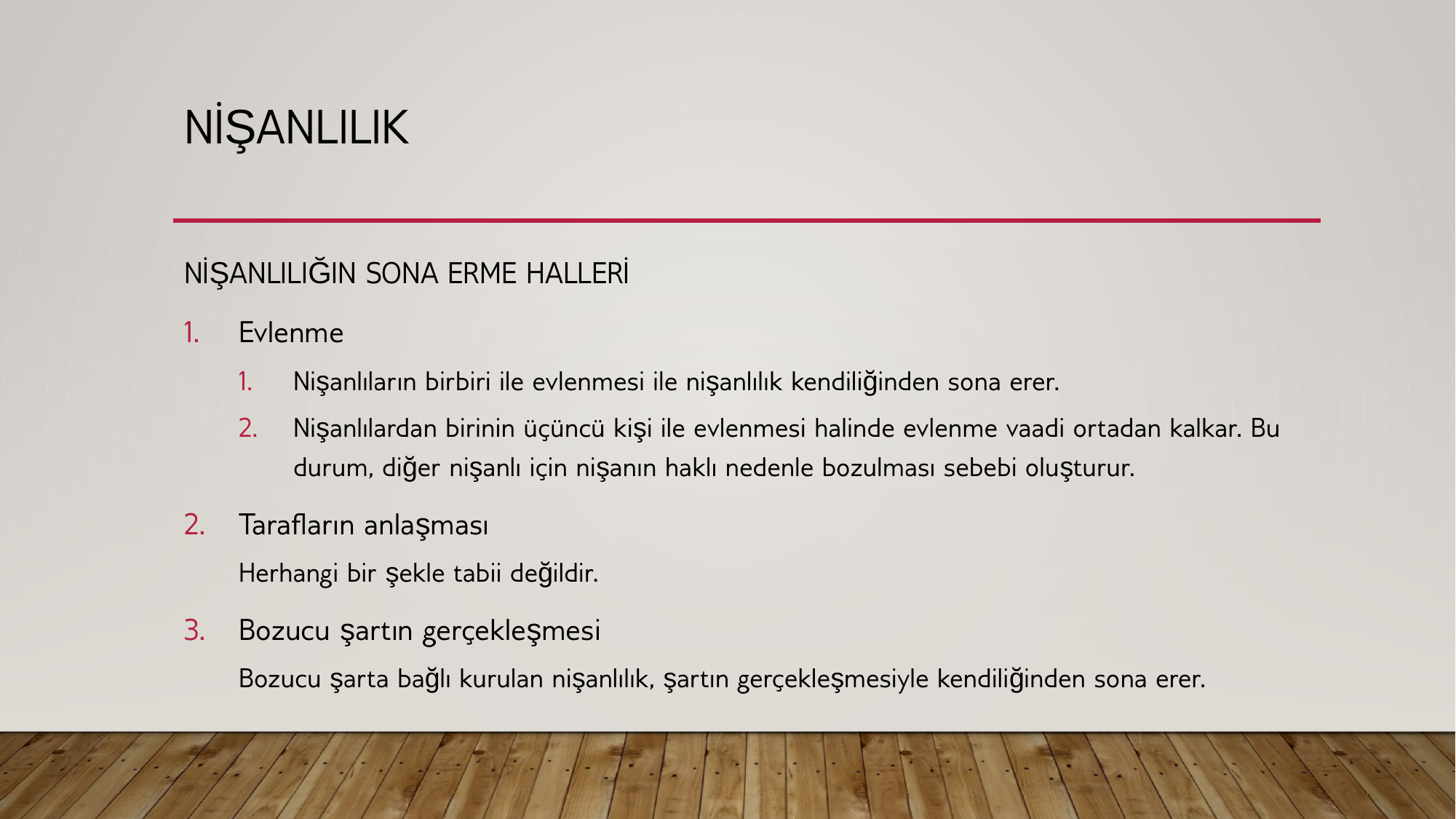

# NİŞANLILIK
NİŞANLILIĞIN SONA ERME HALLERİ
Evlenme
Nişanlıların birbiri ile evlenmesi ile nişanlılık kendiliğinden sona erer.
Nişanlılardan birinin üçüncü kişi ile evlenmesi halinde evlenme vaadi ortadan kalkar. Bu durum, diğer nişanlı için nişanın haklı nedenle bozulması sebebi oluşturur.
Tarafların anlaşması
Herhangi bir şekle tabii değildir.
Bozucu şartın gerçekleşmesi
Bozucu şarta bağlı kurulan nişanlılık, şartın gerçekleşmesiyle kendiliğinden sona erer.